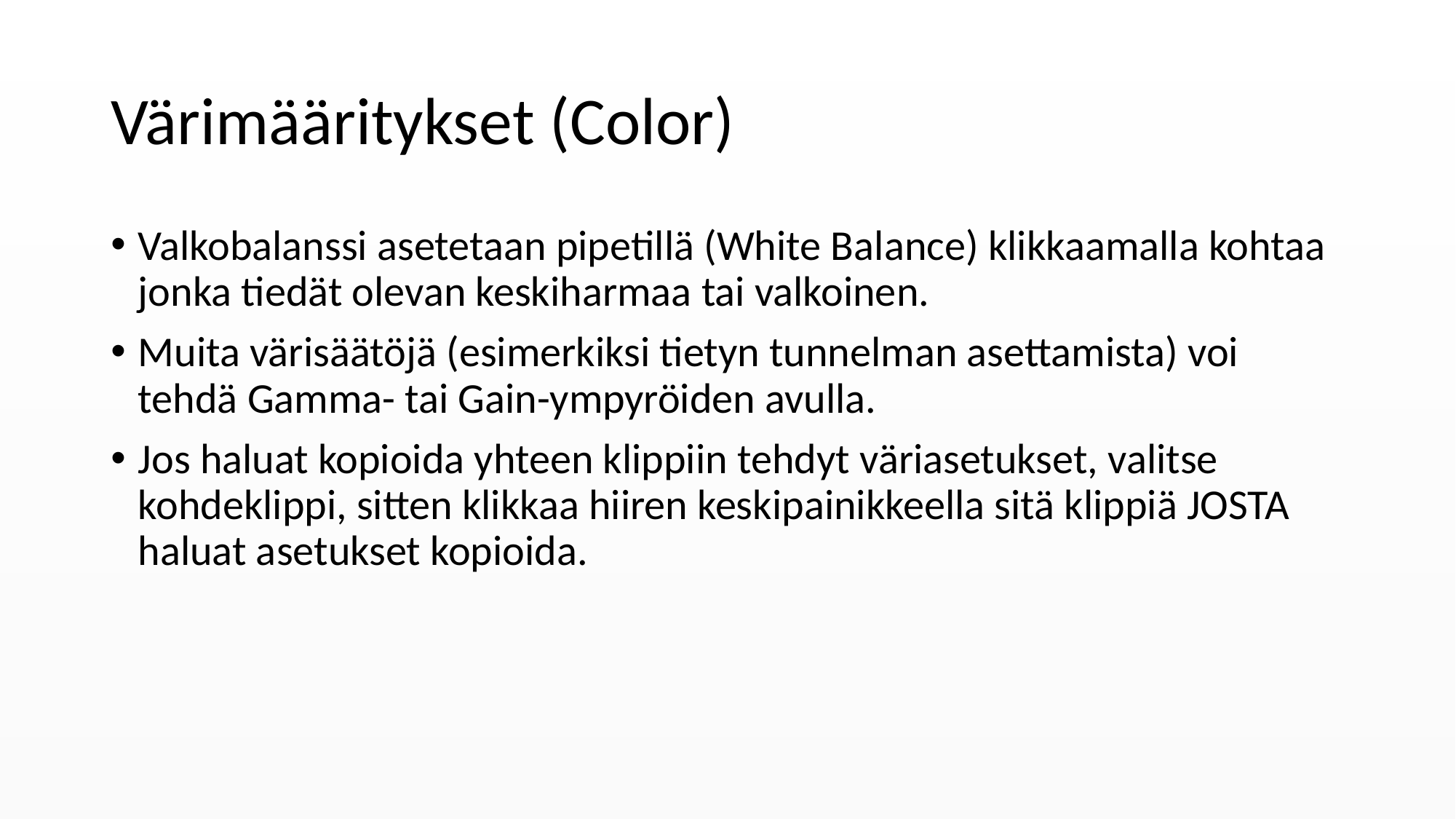

# Värimääritykset (Color)
Valkobalanssi asetetaan pipetillä (White Balance) klikkaamalla kohtaa jonka tiedät olevan keskiharmaa tai valkoinen.
Muita värisäätöjä (esimerkiksi tietyn tunnelman asettamista) voi tehdä Gamma- tai Gain-ympyröiden avulla.
Jos haluat kopioida yhteen klippiin tehdyt väriasetukset, valitse kohdeklippi, sitten klikkaa hiiren keskipainikkeella sitä klippiä JOSTA haluat asetukset kopioida.